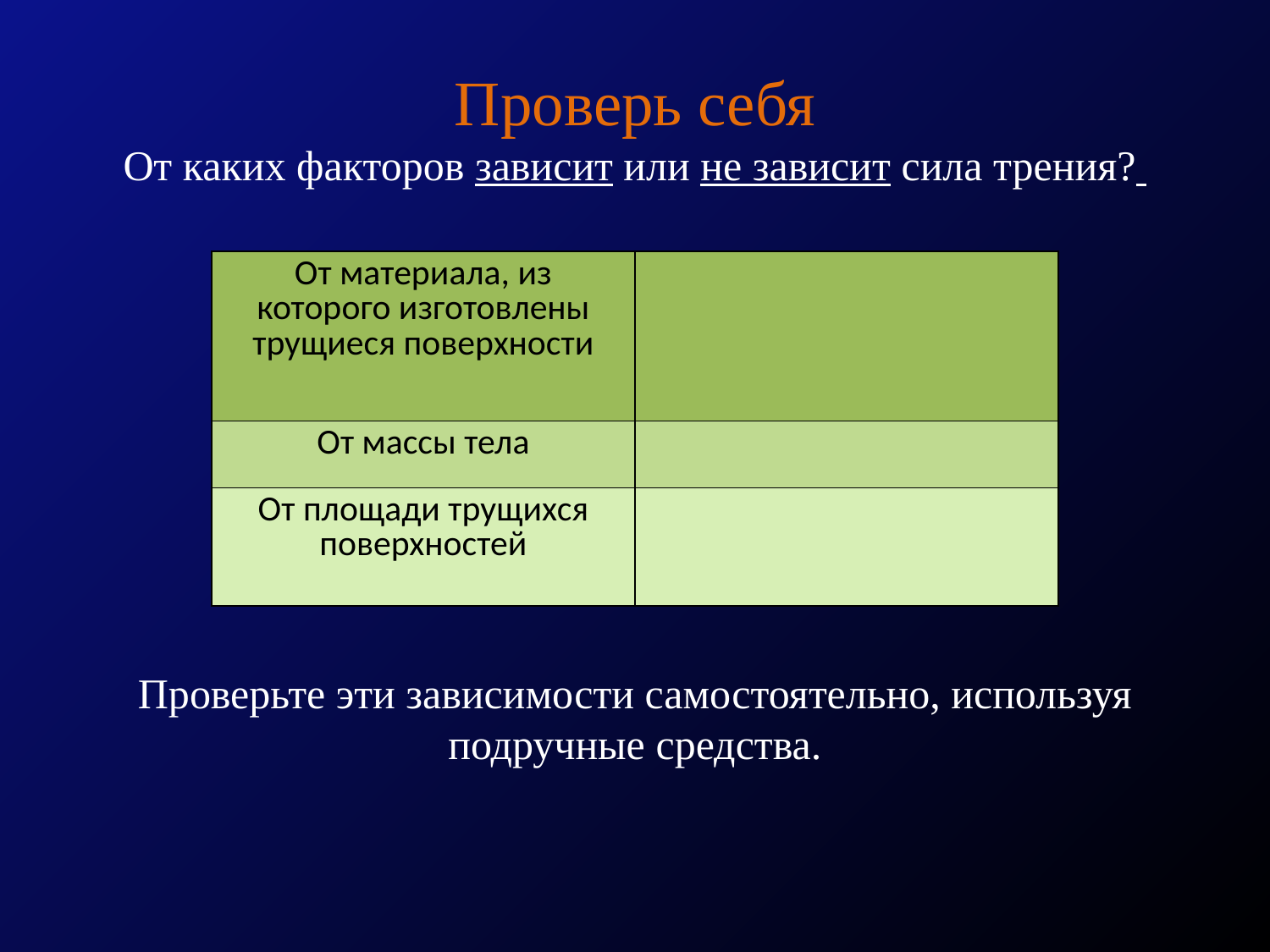

Проверь себя
От каких факторов зависит или не зависит сила трения?

| От материала, из которого изготовлены трущиеся поверхности |  |
| --- | --- |
| От массы тела |  |
| От площади трущихся поверхностей |  |
Проверьте эти зависимости самостоятельно, используя подручные средства.